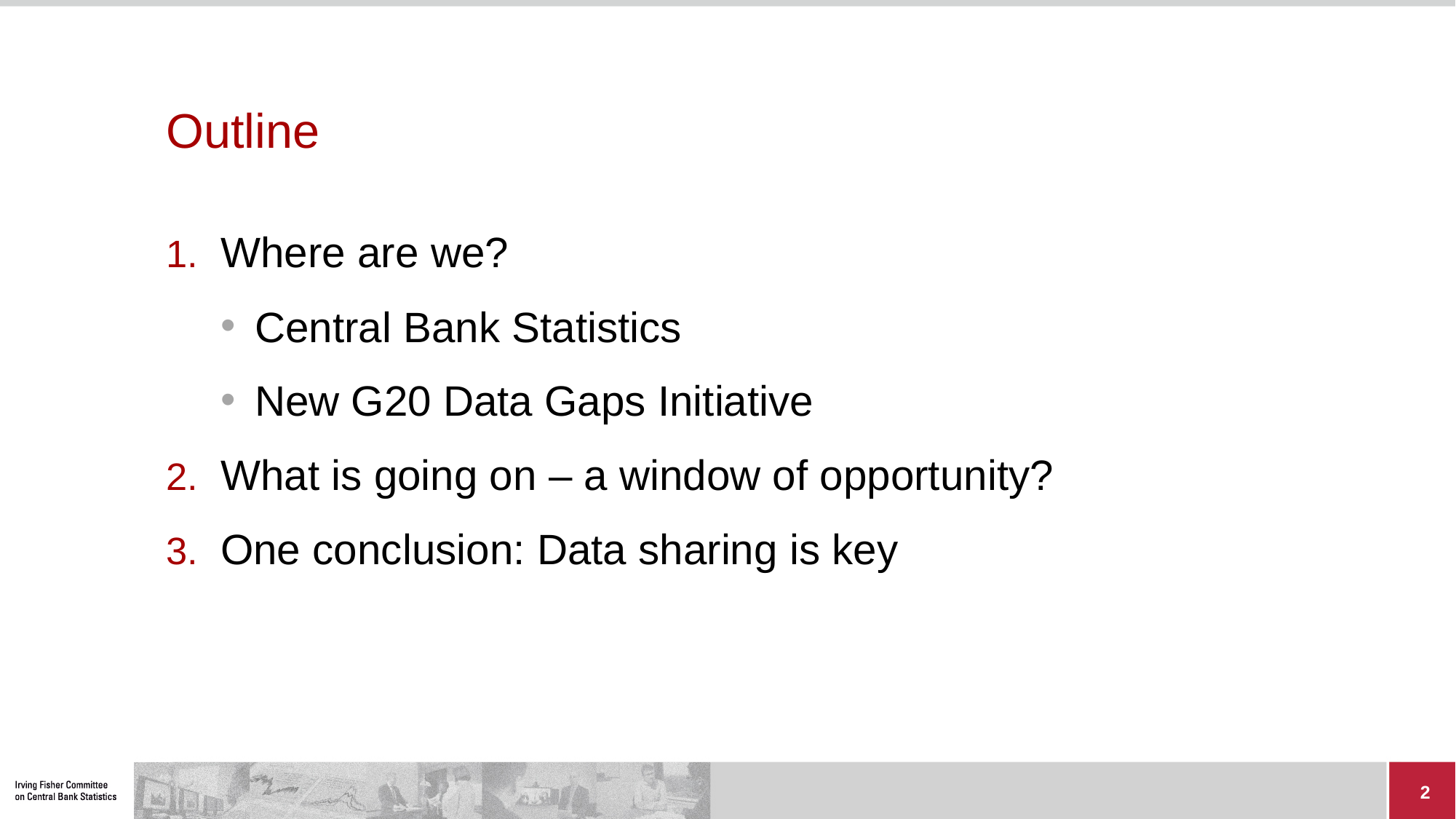

# Outline
Where are we?
Central Bank Statistics
New G20 Data Gaps Initiative
What is going on – a window of opportunity?
One conclusion: Data sharing is key

2